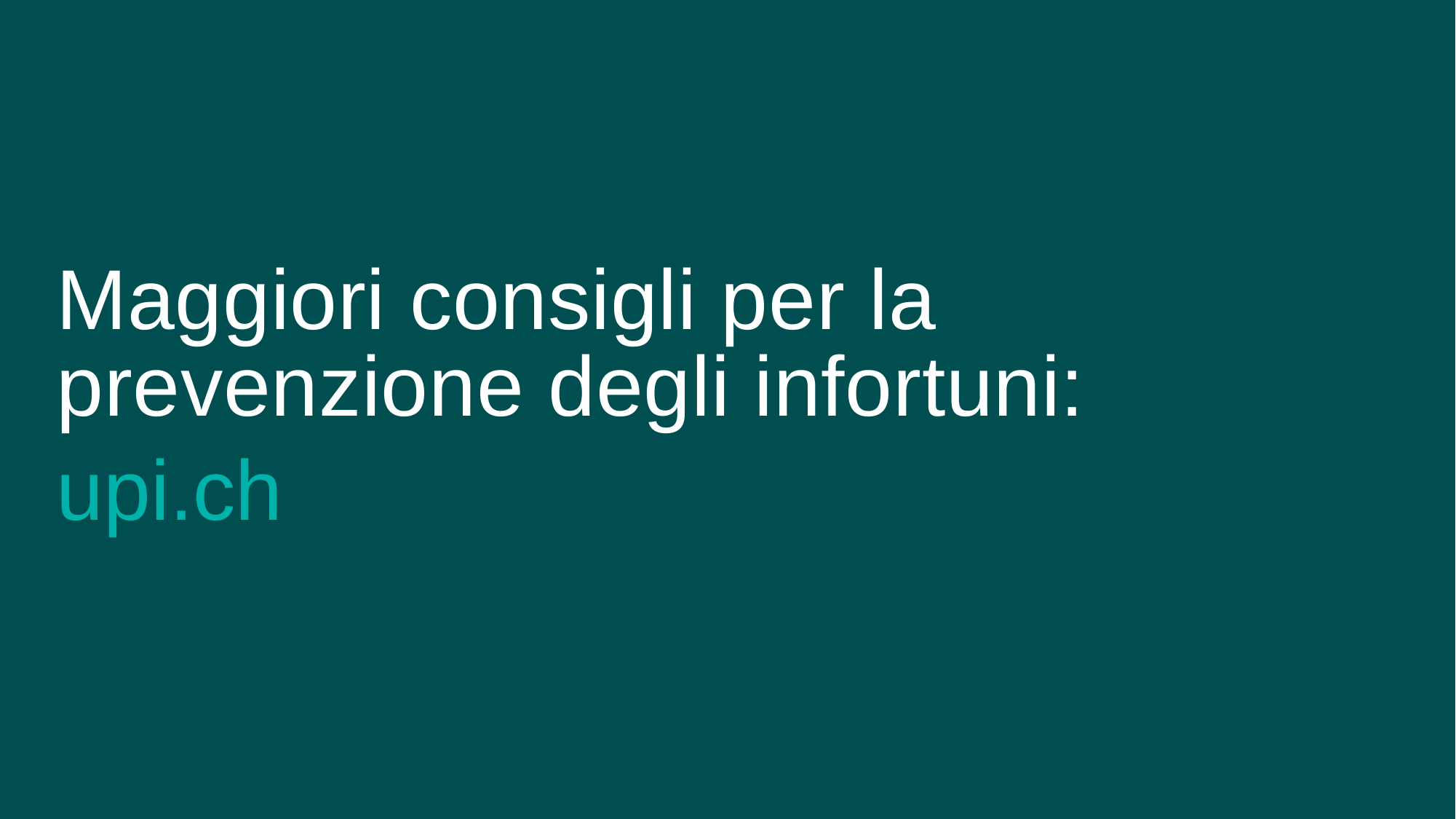

# Maggiori consigli per la prevenzione degli infortuni:
upi.ch